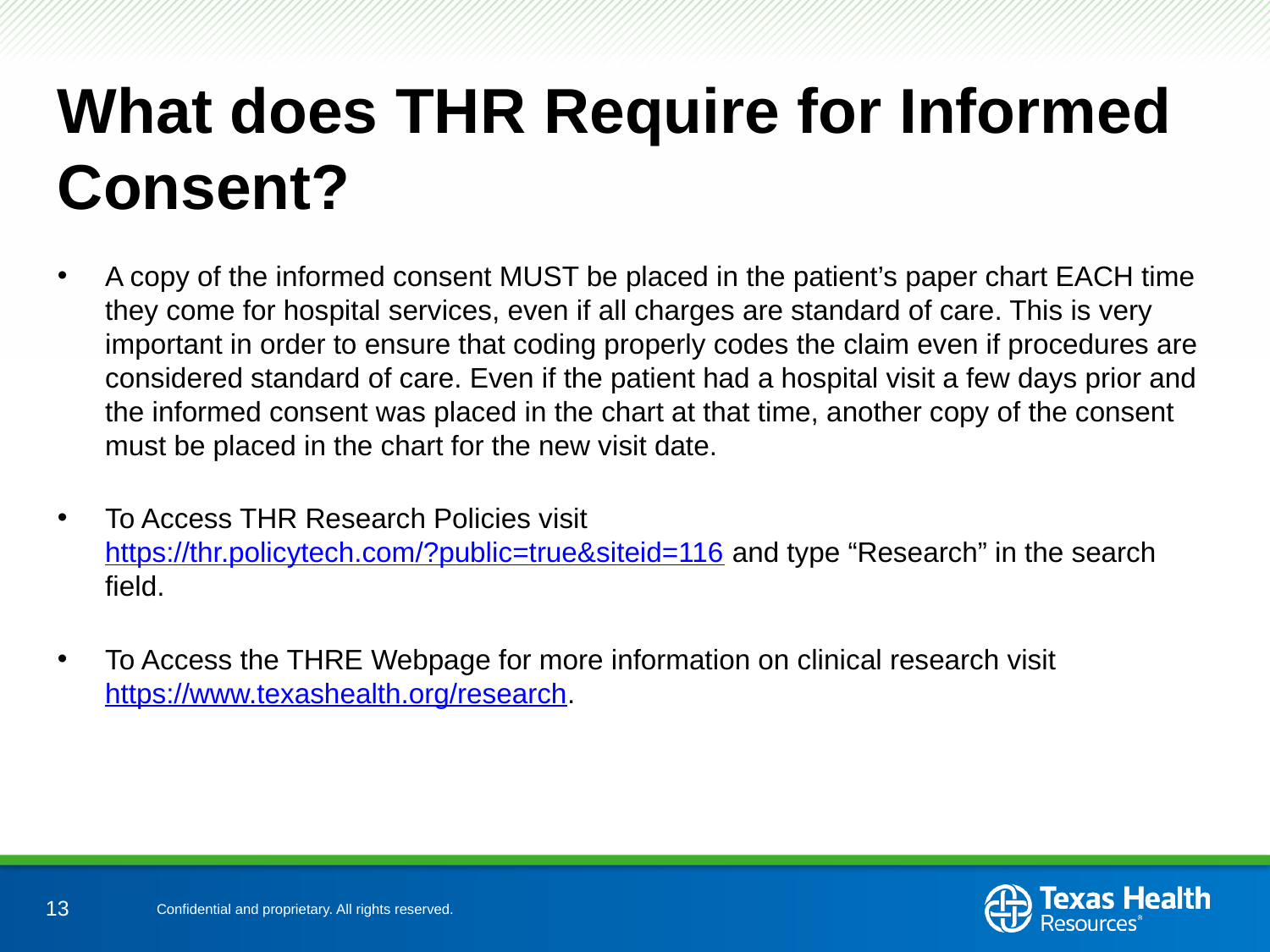

# What does THR Require for Informed Consent?
A copy of the informed consent MUST be placed in the patient’s paper chart EACH time they come for hospital services, even if all charges are standard of care. This is very important in order to ensure that coding properly codes the claim even if procedures are considered standard of care. Even if the patient had a hospital visit a few days prior and the informed consent was placed in the chart at that time, another copy of the consent must be placed in the chart for the new visit date.
To Access THR Research Policies visit https://thr.policytech.com/?public=true&siteid=116 and type “Research” in the search field.
To Access the THRE Webpage for more information on clinical research visit https://www.texashealth.org/research.
13